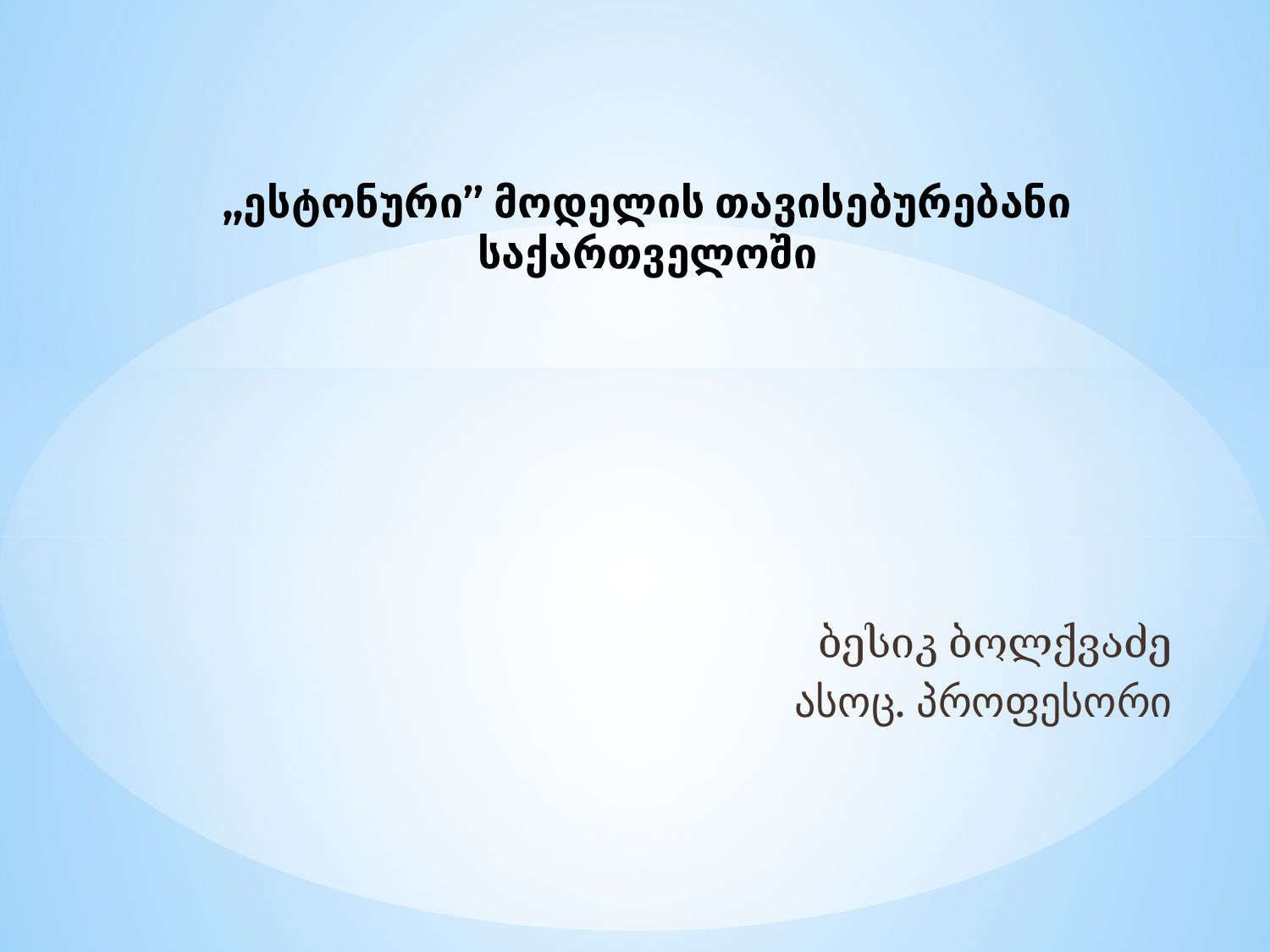

# ,,ესტონური’’ მოდელის თავისებურებანი საქართველოში

ბესიკ ბოლქვაძე
ასოც. პროფესორი